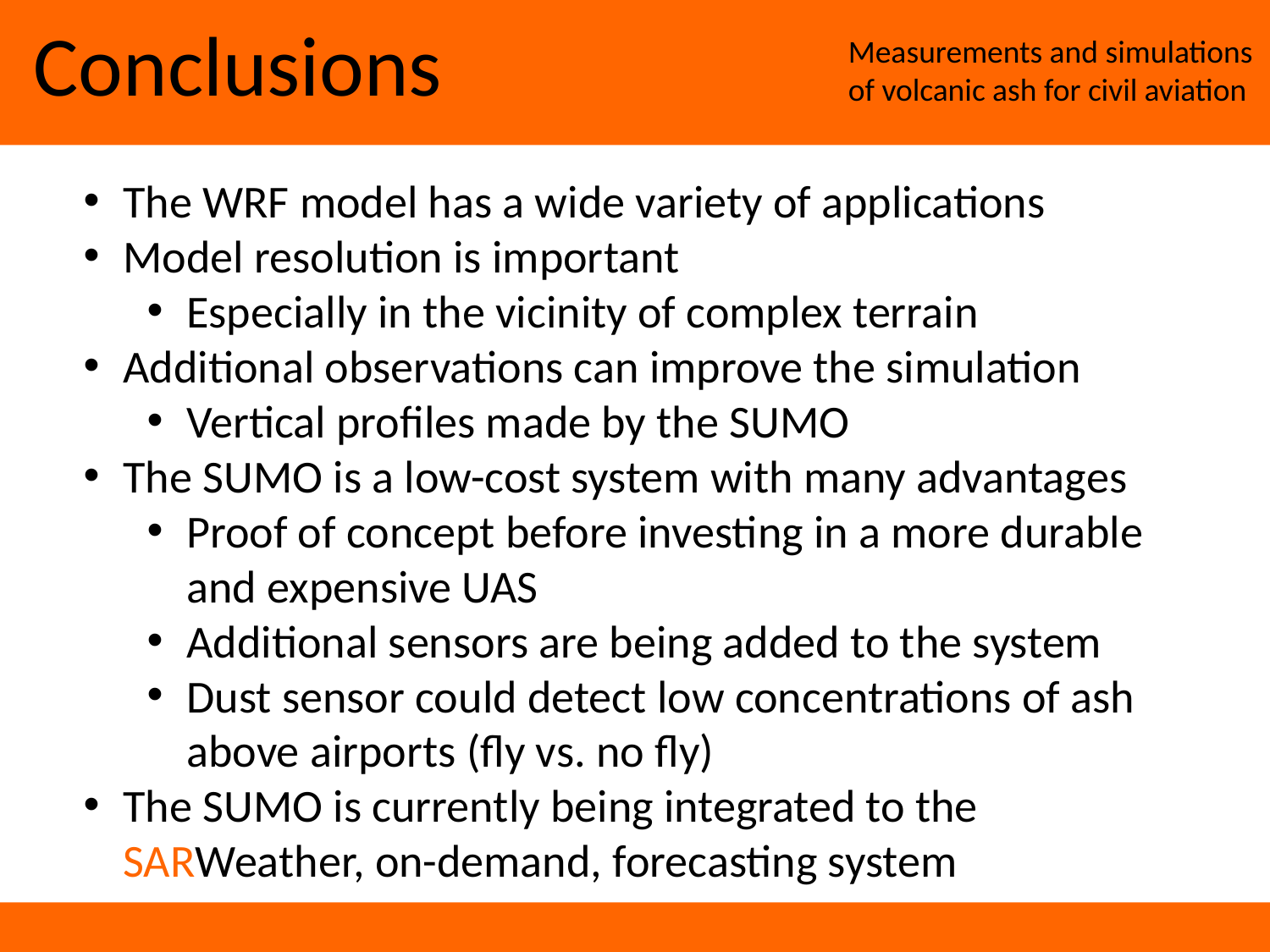

Conclusions
Measurements and simulations of volcanic ash for civil aviation
The WRF model has a wide variety of applications
Model resolution is important
Especially in the vicinity of complex terrain
Additional observations can improve the simulation
Vertical profiles made by the SUMO
The SUMO is a low-cost system with many advantages
Proof of concept before investing in a more durable and expensive UAS
Additional sensors are being added to the system
Dust sensor could detect low concentrations of ash above airports (fly vs. no fly)
The SUMO is currently being integrated to the SARWeather, on-demand, forecasting system